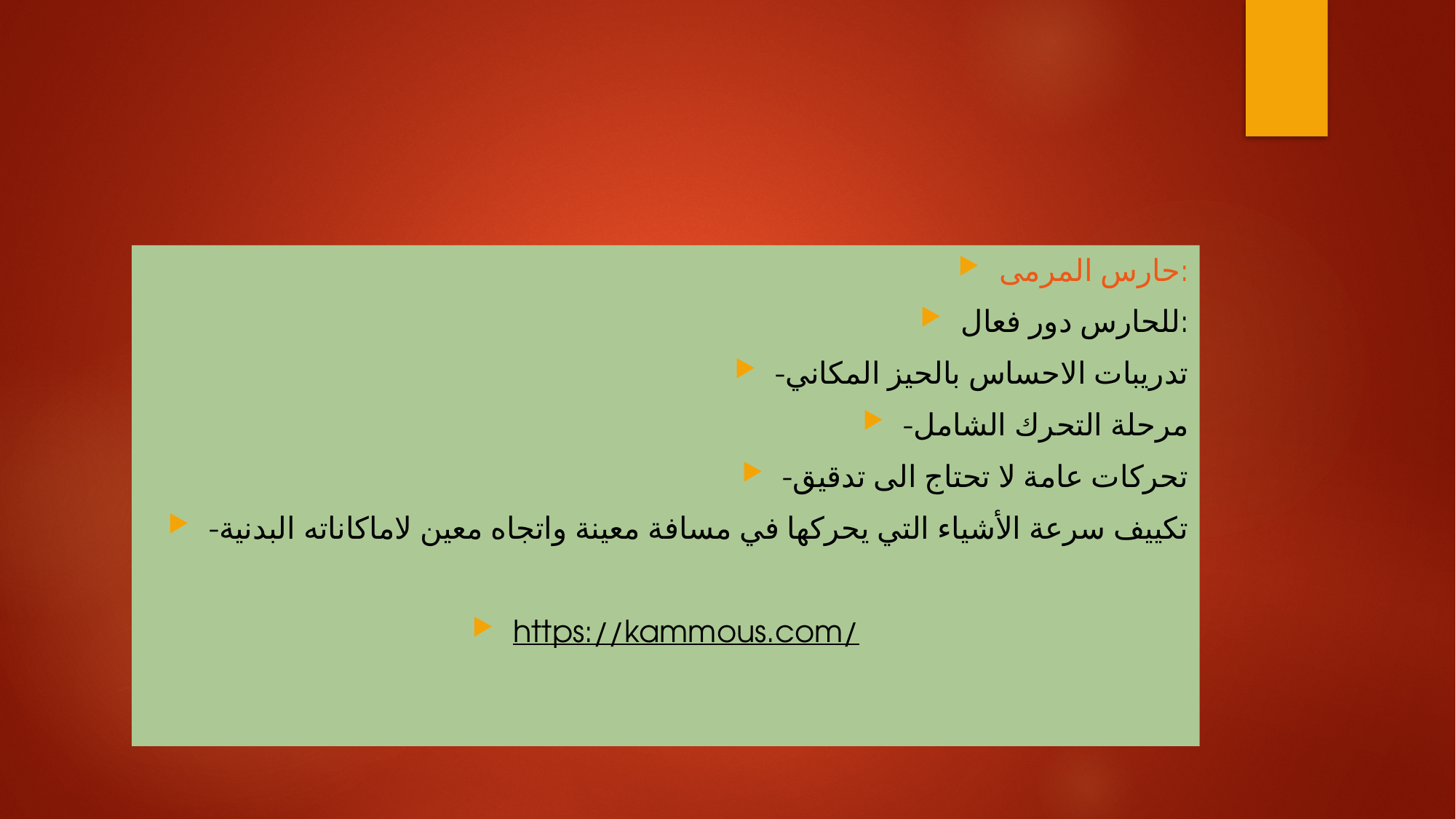

#
حارس المرمى:
للحارس دور فعال:
-تدريبات الاحساس بالحيز المكاني
-مرحلة التحرك الشامل
-تحركات عامة لا تحتاج الى تدقيق
-تكييف سرعة الأشياء التي يحركها في مسافة معينة واتجاه معين لاماكاناته البدنية

https://kammous.com/